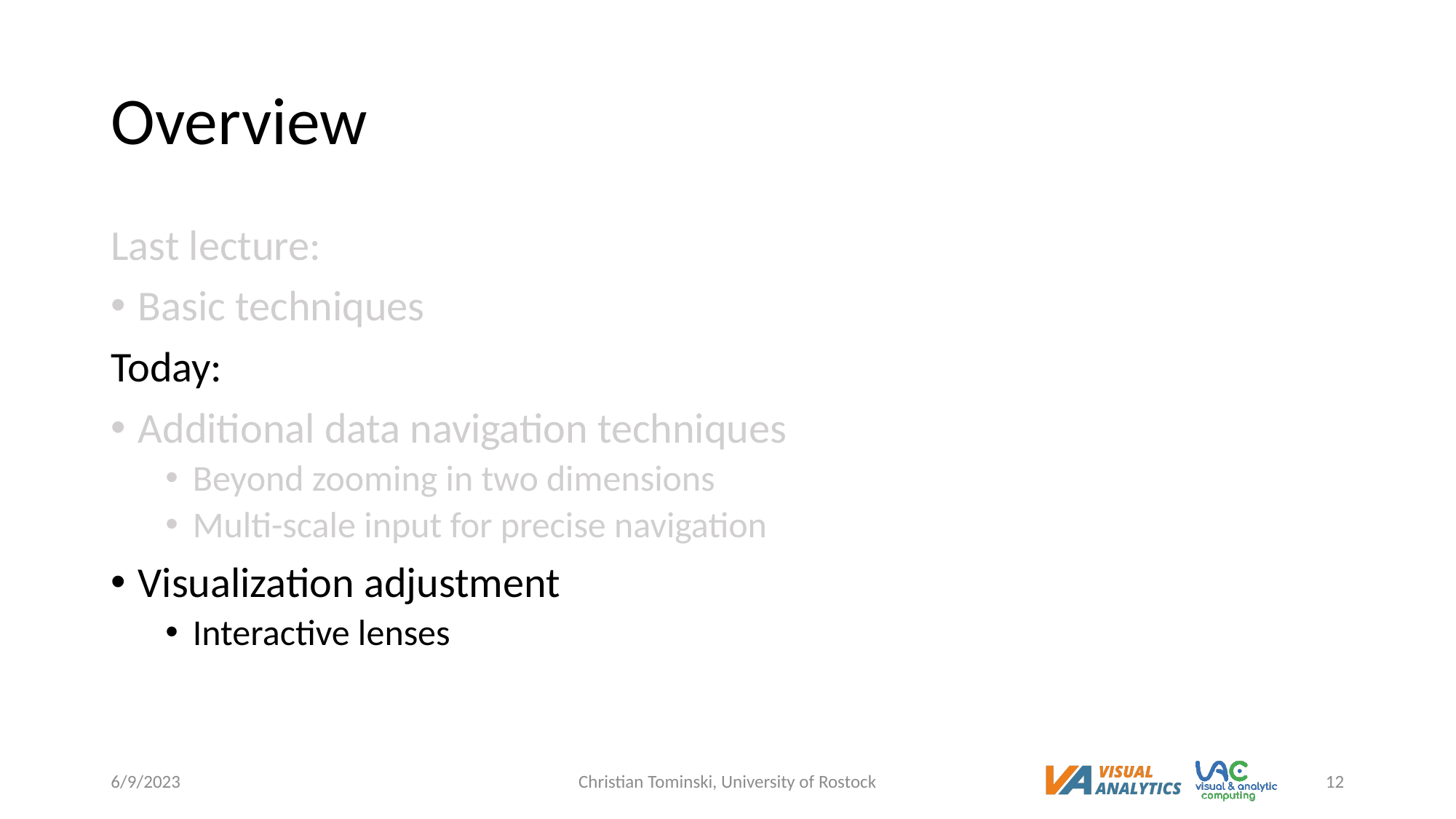

# Overview
Last lecture:
Basic techniques
Today:
Additional data navigation techniques
Beyond zooming in two dimensions
Multi-scale input for precise navigation
Visualization adjustment
Interactive lenses
6/9/2023
Christian Tominski, University of Rostock
12